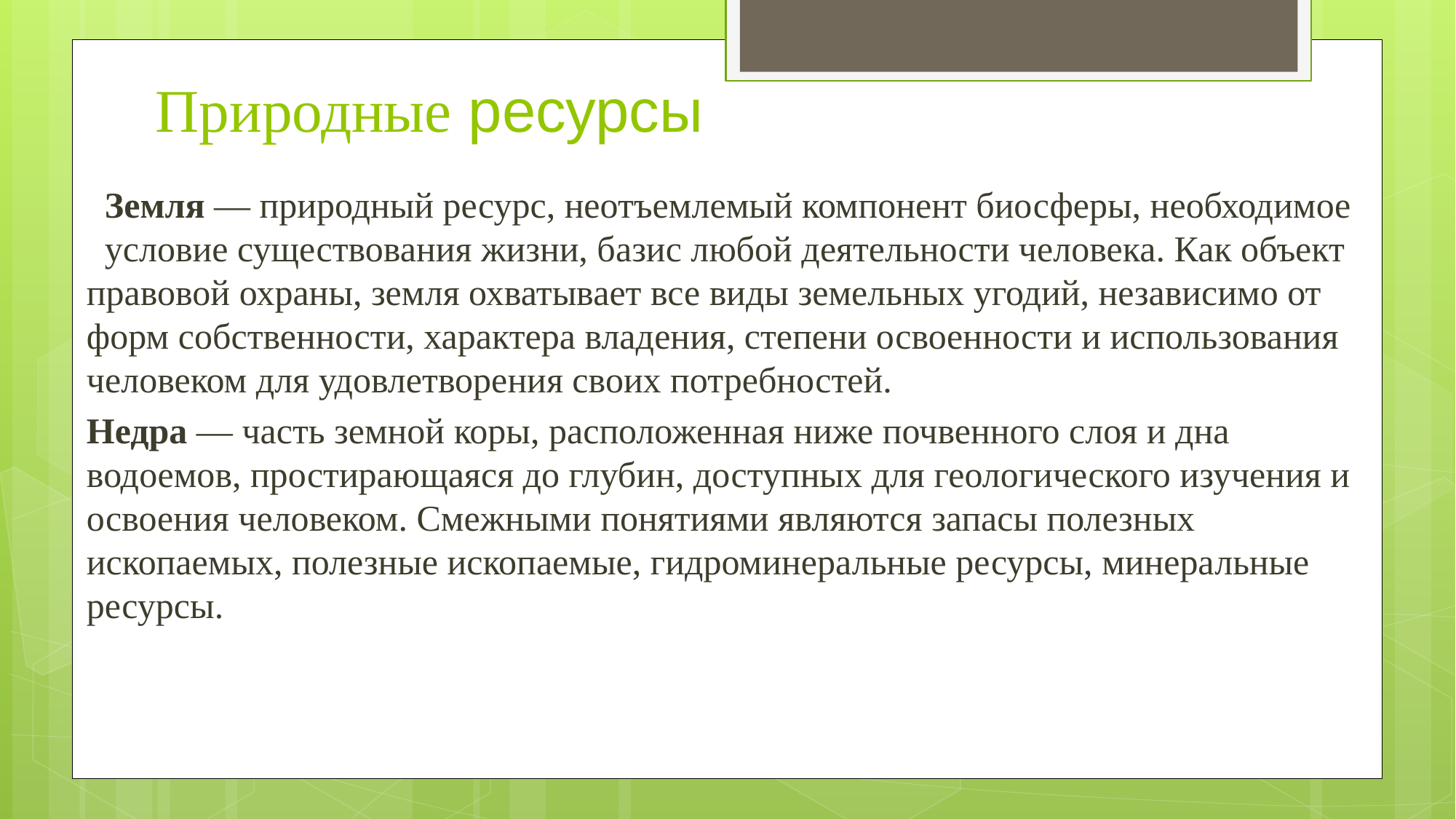

# Природные ресурсы
  Земля — природный ресурс, неотъемлемый компонент биосферы, необходимое    условие существования жизни, базис любой деятельности человека. Как объект правовой охраны, земля охватывает все виды земельных угодий, независимо от форм собственности, характера владения, степени освоенности и использования человеком для удовлетворения своих потребностей.
Недра — часть земной коры, расположенная ниже почвенного слоя и дна водоемов, простирающаяся до глубин, доступных для геологического изучения и освоения человеком. Смежными понятиями являются запасы полезных ископаемых, полезные ископаемые, гидроминеральные ресурсы, минеральные ресурсы.